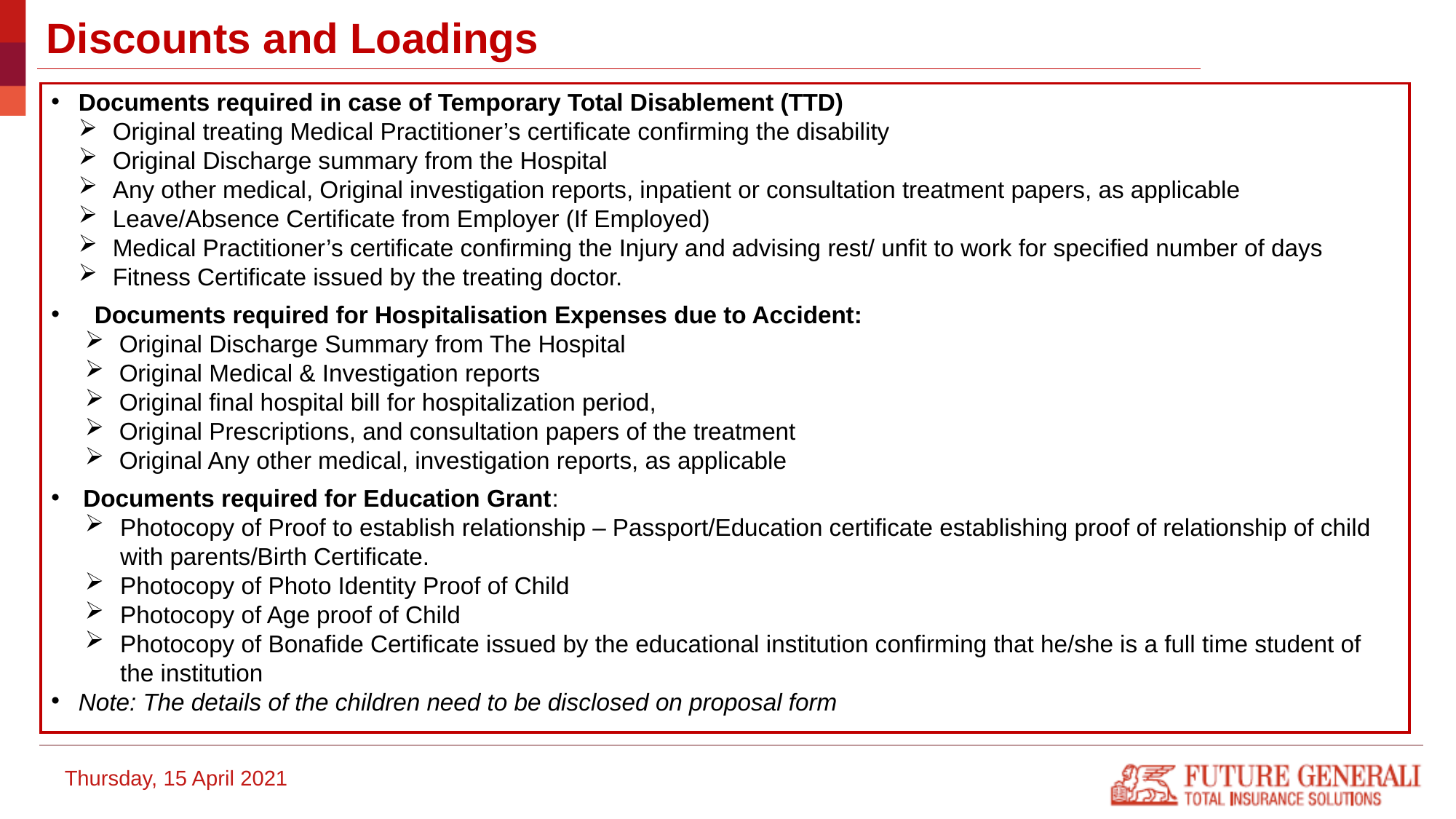

# Discounts and Loadings
Documents required in case of Temporary Total Disablement (TTD)
Original treating Medical Practitioner’s certificate confirming the disability
Original Discharge summary from the Hospital
Any other medical, Original investigation reports, inpatient or consultation treatment papers, as applicable
Leave/Absence Certificate from Employer (If Employed)
Medical Practitioner’s certificate confirming the Injury and advising rest/ unfit to work for specified number of days
Fitness Certificate issued by the treating doctor.

Documents required for Hospitalisation Expenses due to Accident:
Original Discharge Summary from The Hospital
Original Medical & Investigation reports
Original final hospital bill for hospitalization period,
Original Prescriptions, and consultation papers of the treatment
Original Any other medical, investigation reports, as applicable

Documents required for Education Grant:
Photocopy of Proof to establish relationship – Passport/Education certificate establishing proof of relationship of child with parents/Birth Certificate.
Photocopy of Photo Identity Proof of Child
Photocopy of Age proof of Child
Photocopy of Bonafide Certificate issued by the educational institution confirming that he/she is a full time student of the institution
Note: The details of the children need to be disclosed on proposal form